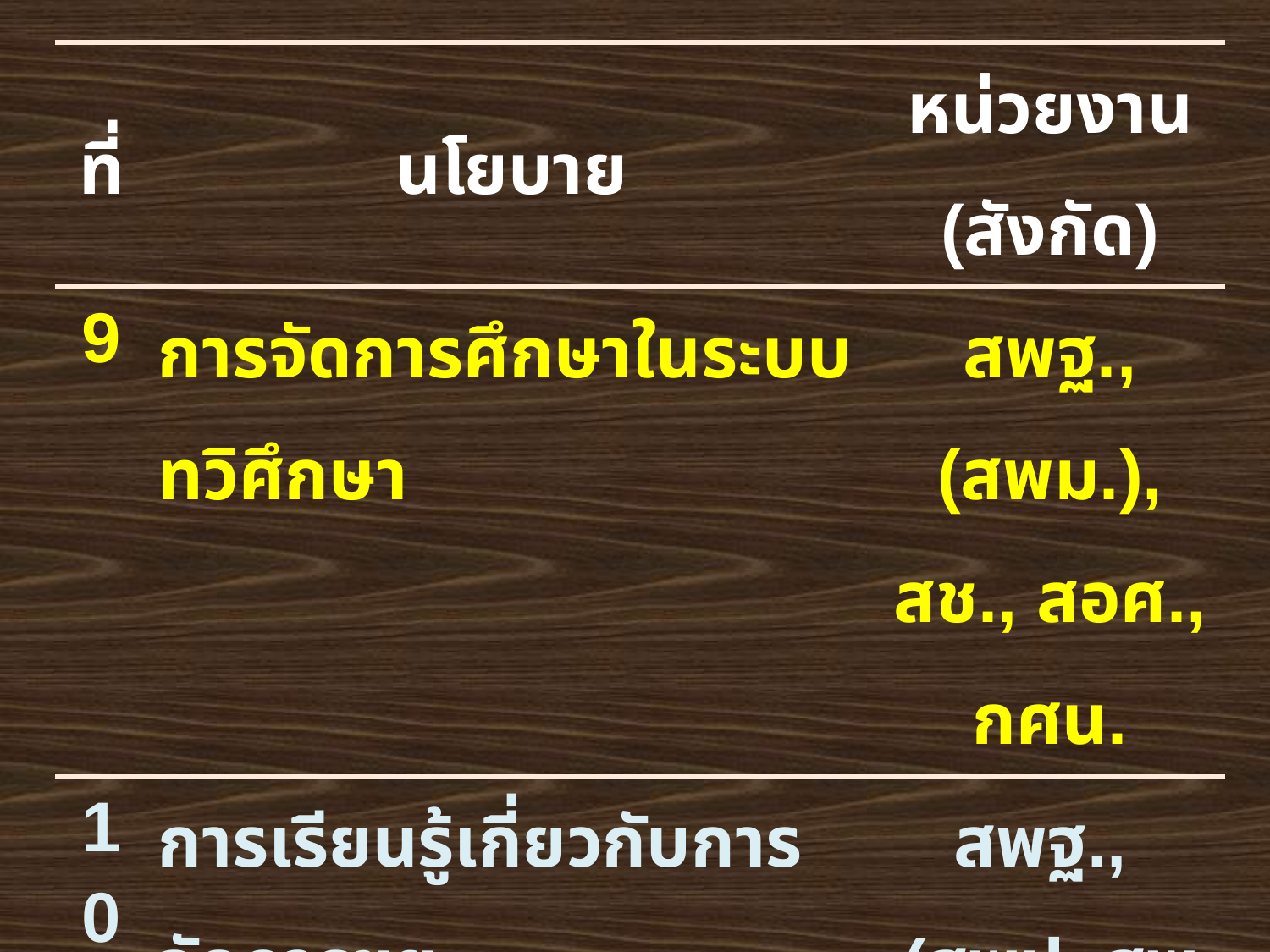

| ที่ | นโยบาย | หน่วยงาน (สังกัด) |
| --- | --- | --- |
| 9 | การจัดการศึกษาในระบบทวิศึกษา | สพฐ.,(สพม.), สช., สอศ., กศน. |
| 10 | การเรียนรู้เกี่ยวกับการจัดการขยะ | สพฐ., (สพป.,สพม.), สช., กศน., สอศ., สกอ. |